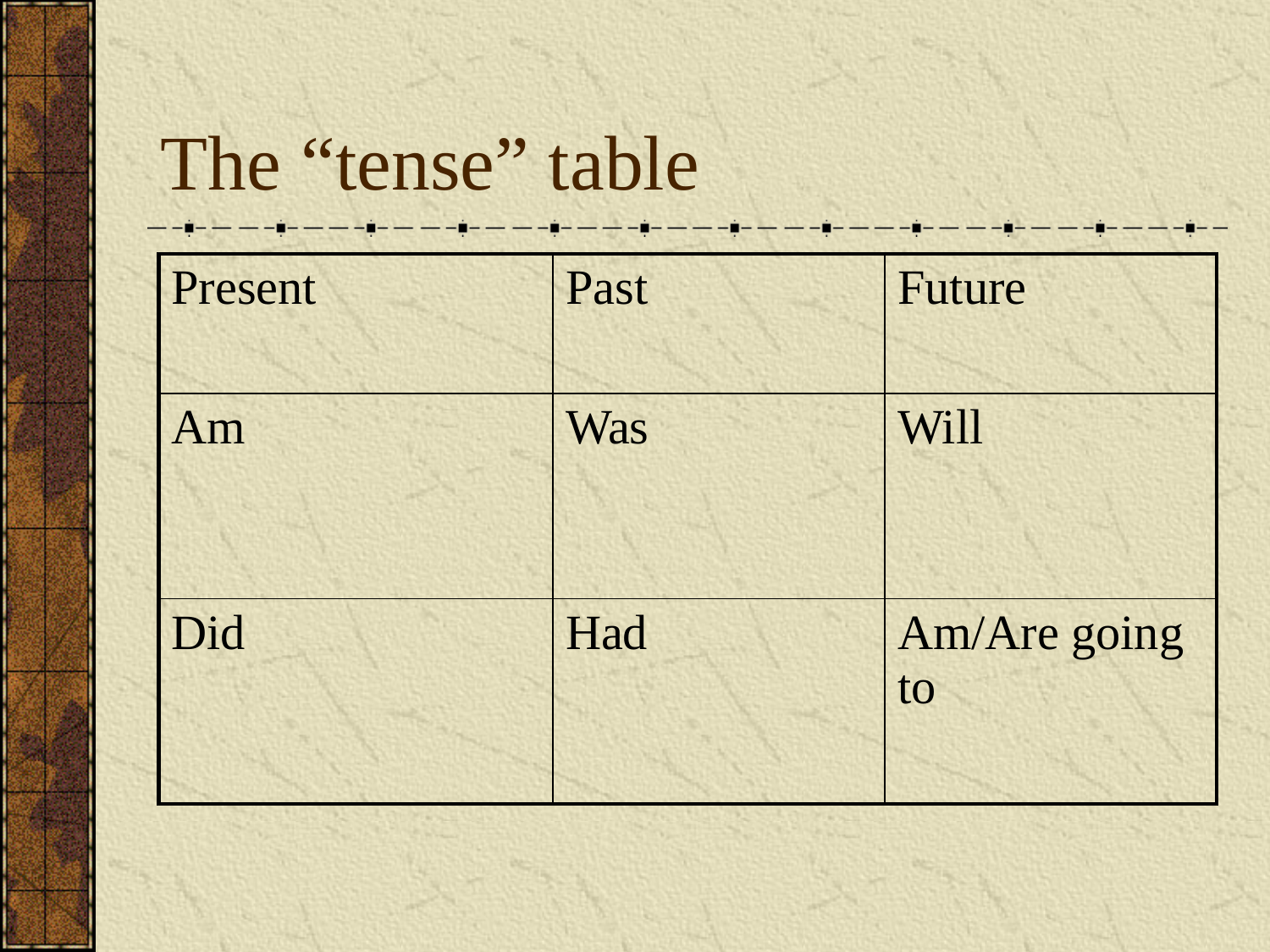

# The “tense” table

| Present | Past | Future |
| --- | --- | --- |
| Am | Was | Will |
| Did | Had | Am/Are going to |